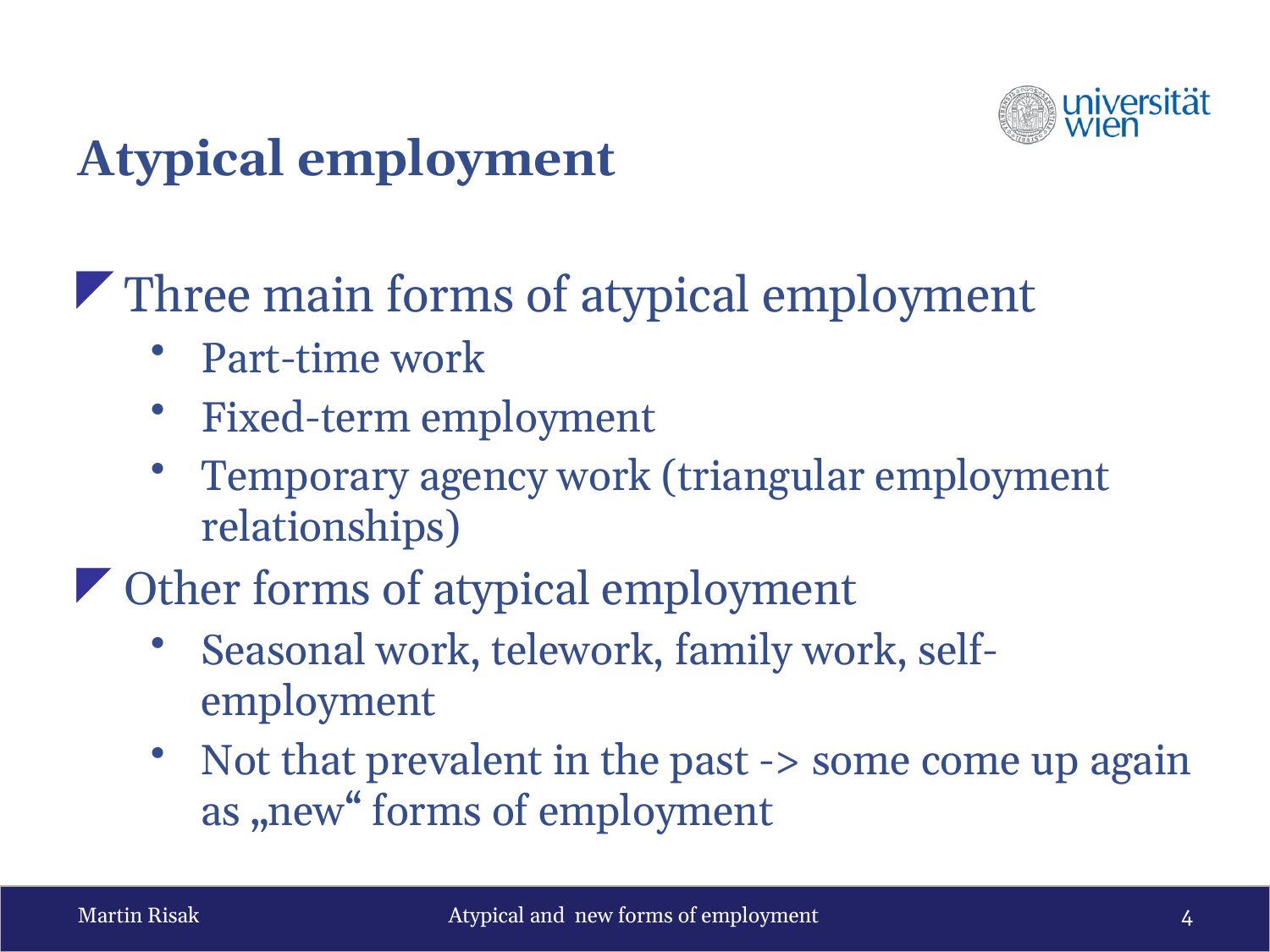

# Atypical employment
Three main forms of atypical employment
Part-time work
Fixed-term employment
Temporary agency work (triangular employment relationships)
Other forms of atypical employment
Seasonal work, telework, family work, self-employment
Not that prevalent in the past -> some come up again as „new“ forms of employment